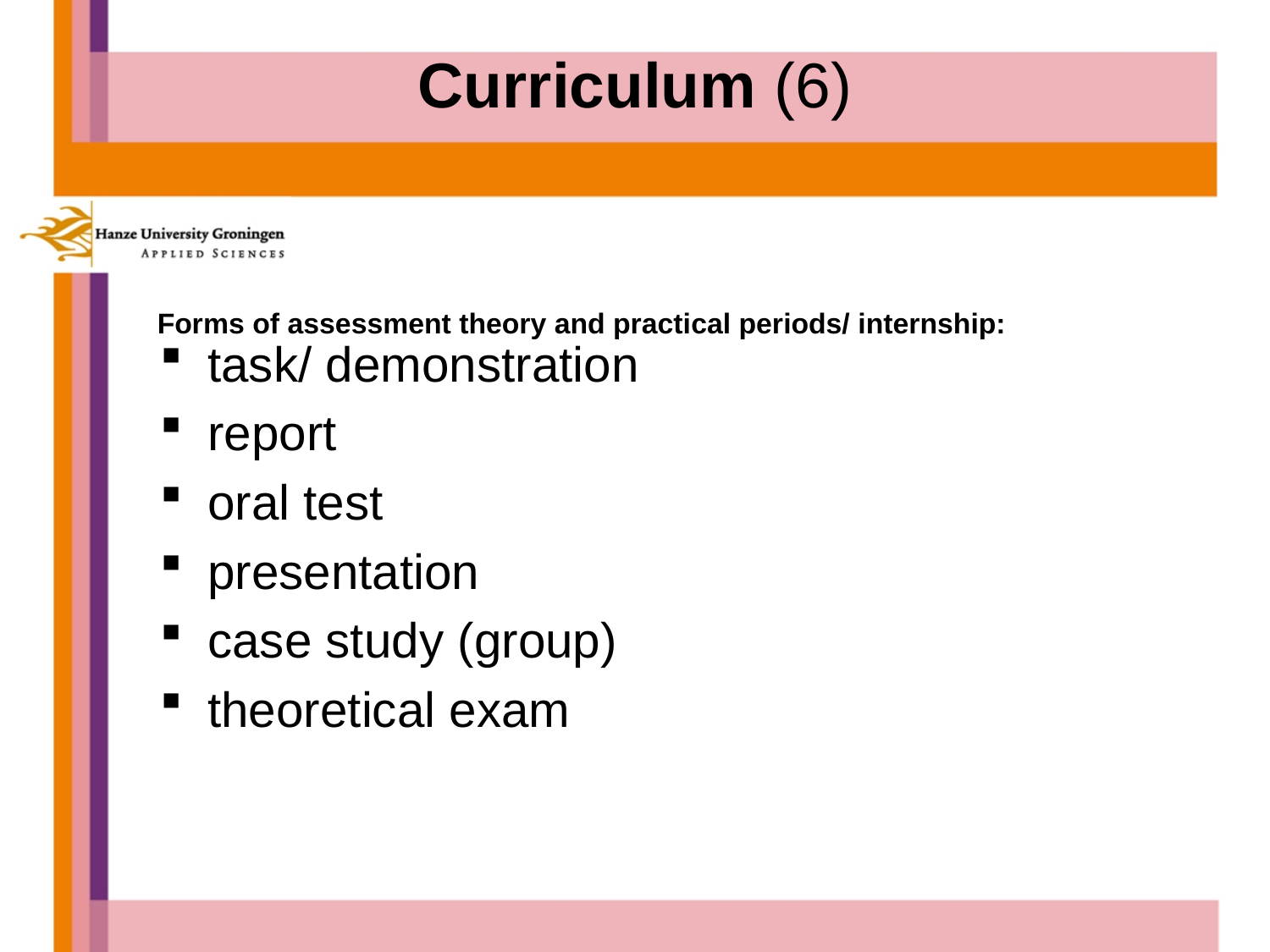

# Curriculum (6)
Forms of assessment theory and practical periods/ internship:
task/ demonstration
report
oral test
presentation
case study (group)
theoretical exam

portfolio
presentation
interview